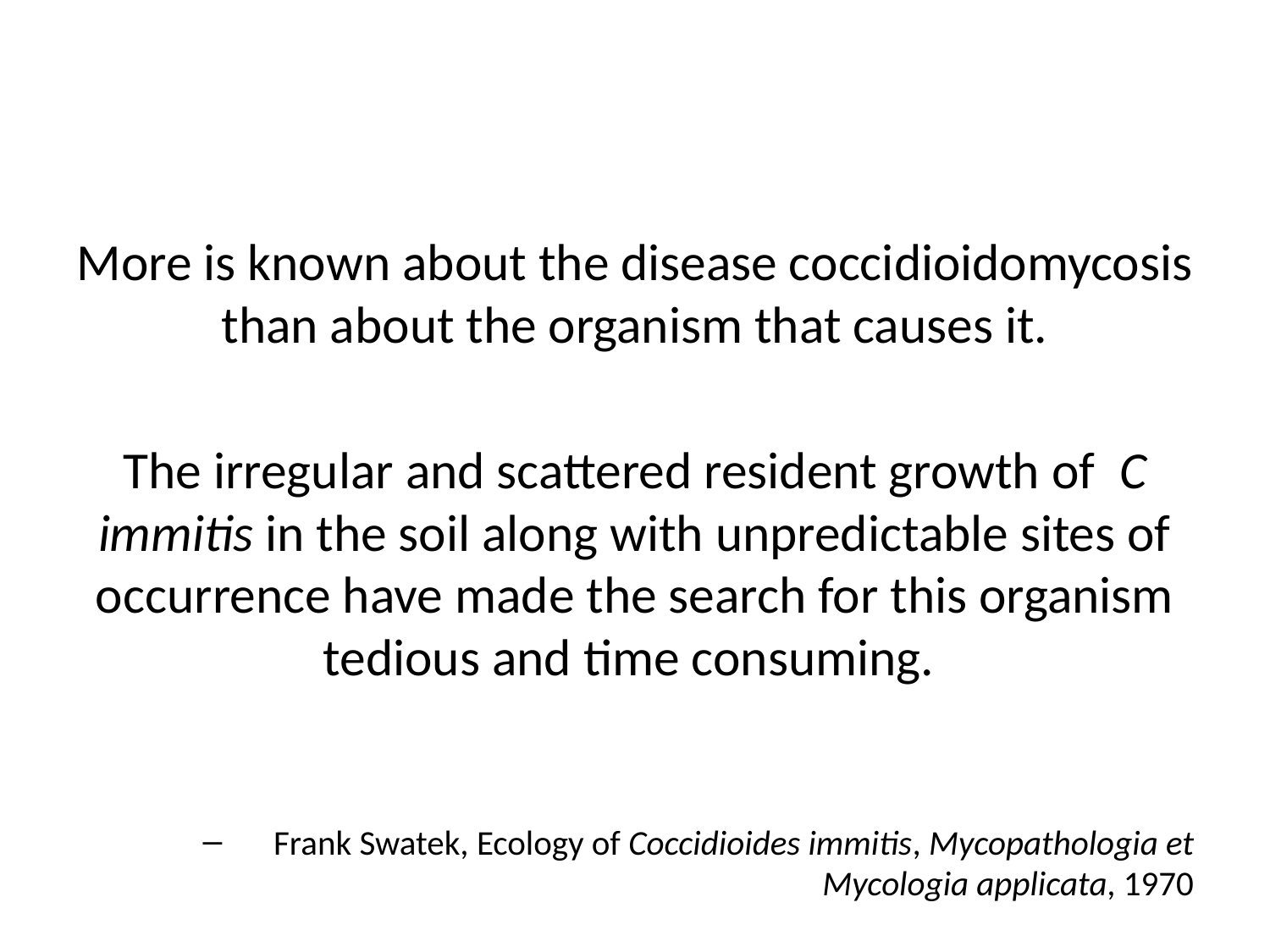

#
More is known about the disease coccidioidomycosis than about the organism that causes it.

The irregular and scattered resident growth of  C immitis in the soil along with unpredictable sites of occurrence have made the search for this organism tedious and time consuming.

Frank Swatek, Ecology of Coccidioides immitis, Mycopathologia et Mycologia applicata, 1970